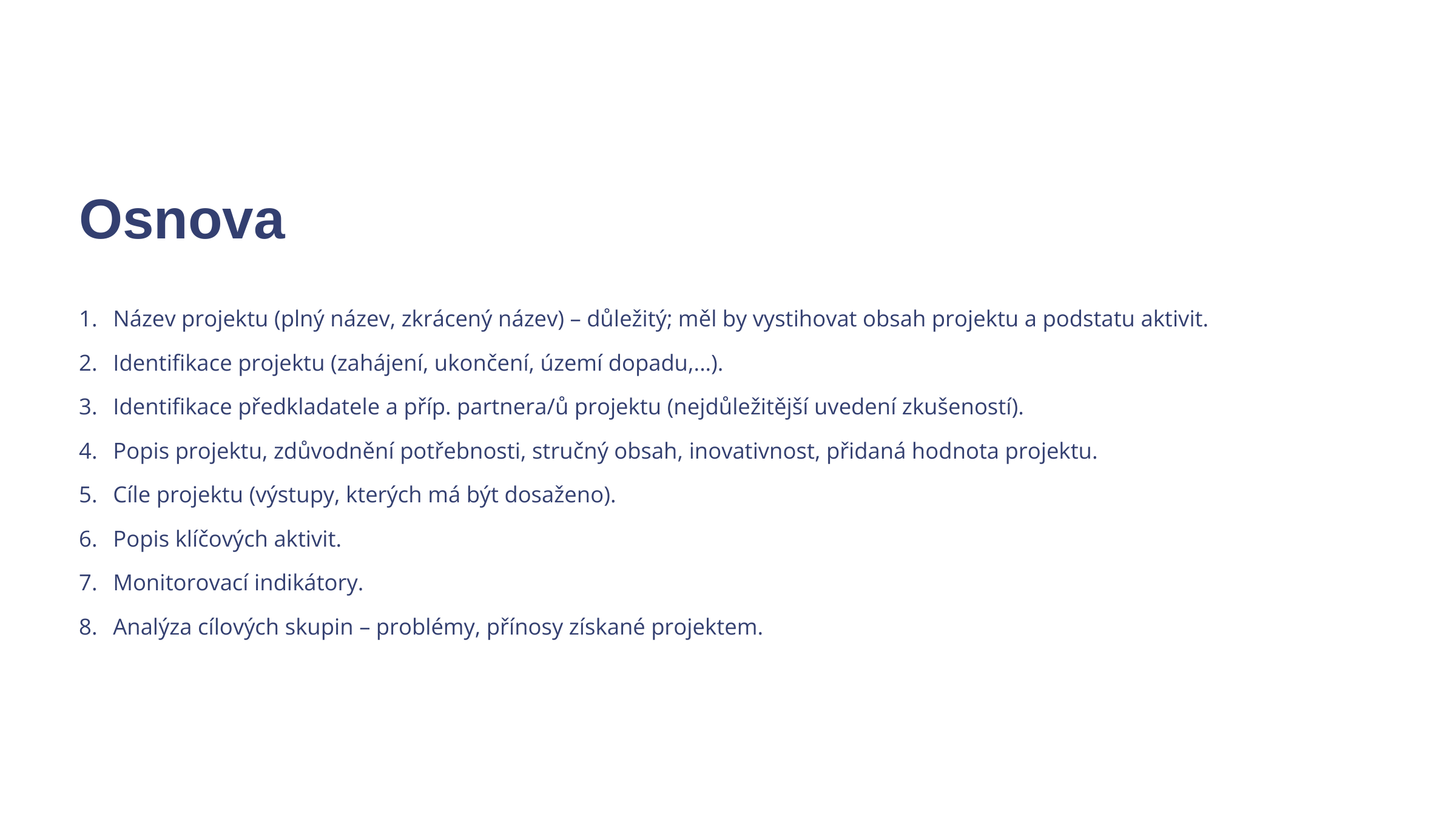

Osnova
Název projektu (plný název, zkrácený název) – důležitý; měl by vystihovat obsah projektu a podstatu aktivit.
Identifikace projektu (zahájení, ukončení, území dopadu,...).
Identifikace předkladatele a příp. partnera/ů projektu (nejdůležitější uvedení zkušeností).
Popis projektu, zdůvodnění potřebnosti, stručný obsah, inovativnost, přidaná hodnota projektu.
Cíle projektu (výstupy, kterých má být dosaženo).
Popis klíčových aktivit.
Monitorovací indikátory.
Analýza cílových skupin – problémy, přínosy získané projektem.